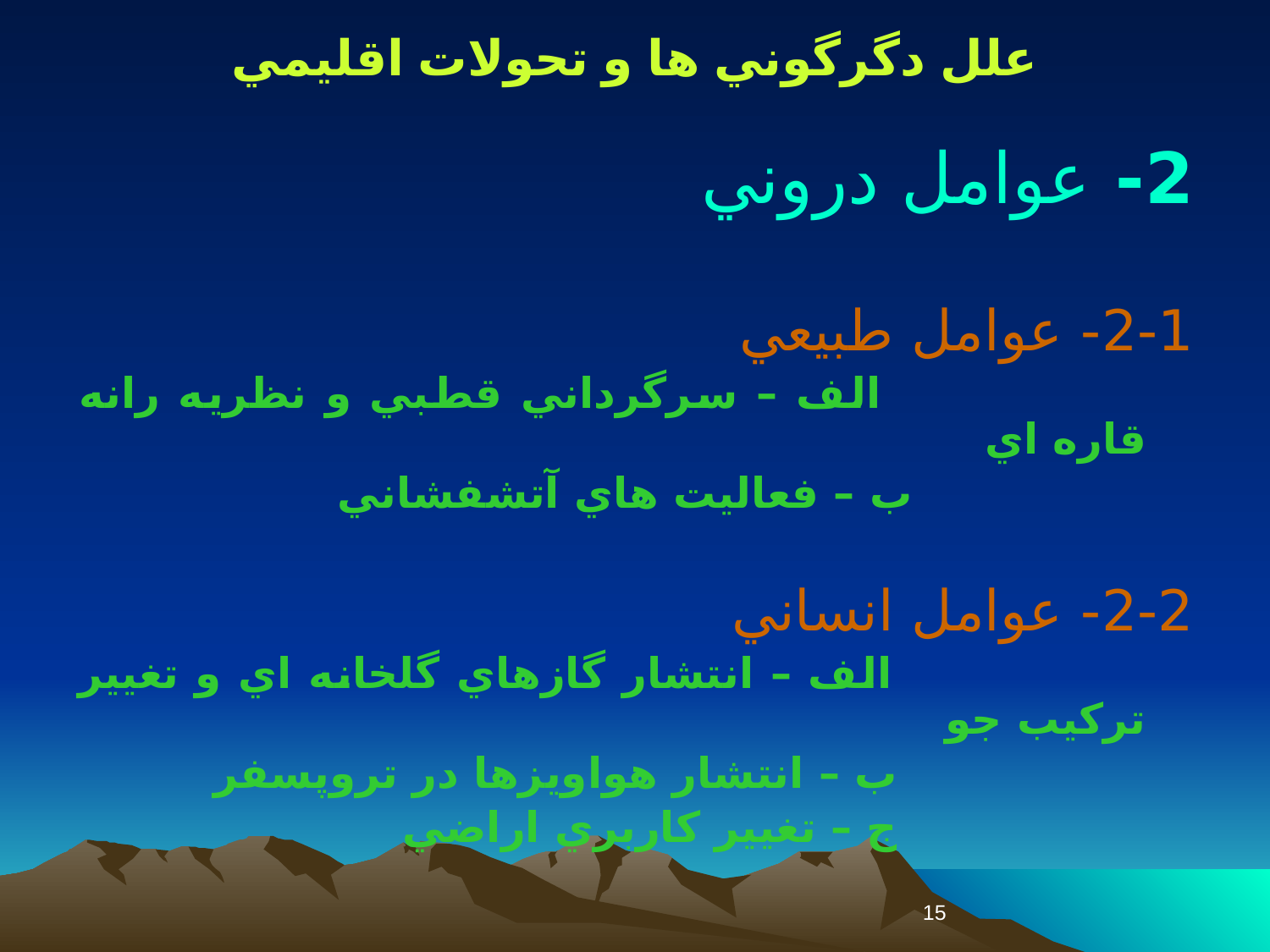

علل دگرگوني ها و تحولات اقليمي
2- عوامل دروني

2-1- عوامل طبيعي
                 الف – سرگرداني قطبي و نظريه رانه قاره اي
                   ب – فعاليت هاي آتشفشاني

2-2- عوامل انساني
                  الف – انتشار گازهاي گلخانه اي و تغيير تركيب جو
                    ب – انتشار هواويزها در تروپسفر
                    ج – تغيير كاربري اراضي
15